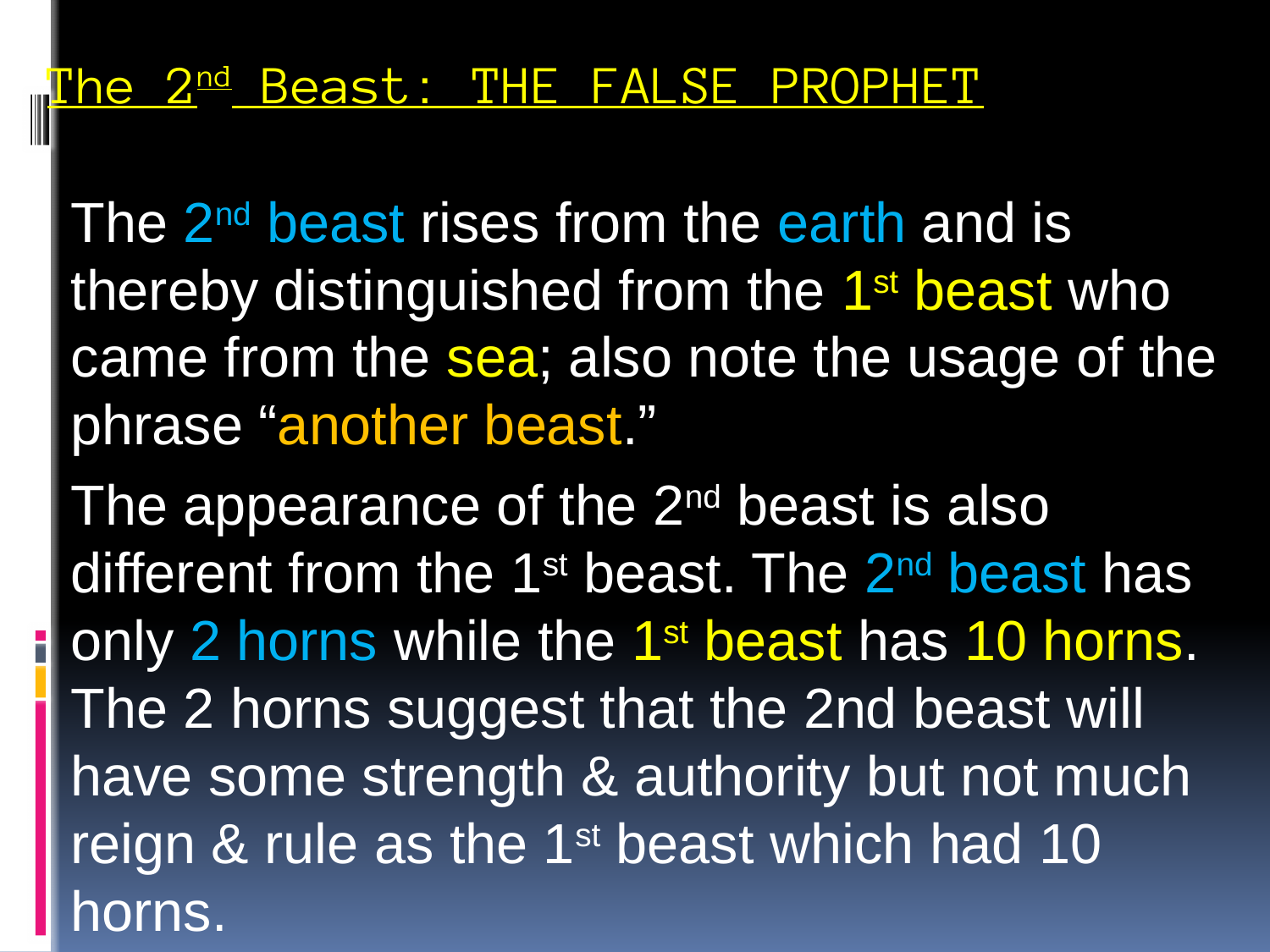

The 2nd Beast: THE FALSE PROPHET
The 2nd beast rises from the earth and is thereby distinguished from the 1st beast who came from the sea; also note the usage of the phrase “another beast.”
The appearance of the 2nd beast is also different from the 1st beast. The 2nd beast has only 2 horns while the 1st beast has 10 horns. The 2 horns suggest that the 2nd beast will have some strength & authority but not much reign & rule as the 1st beast which had 10 horns.